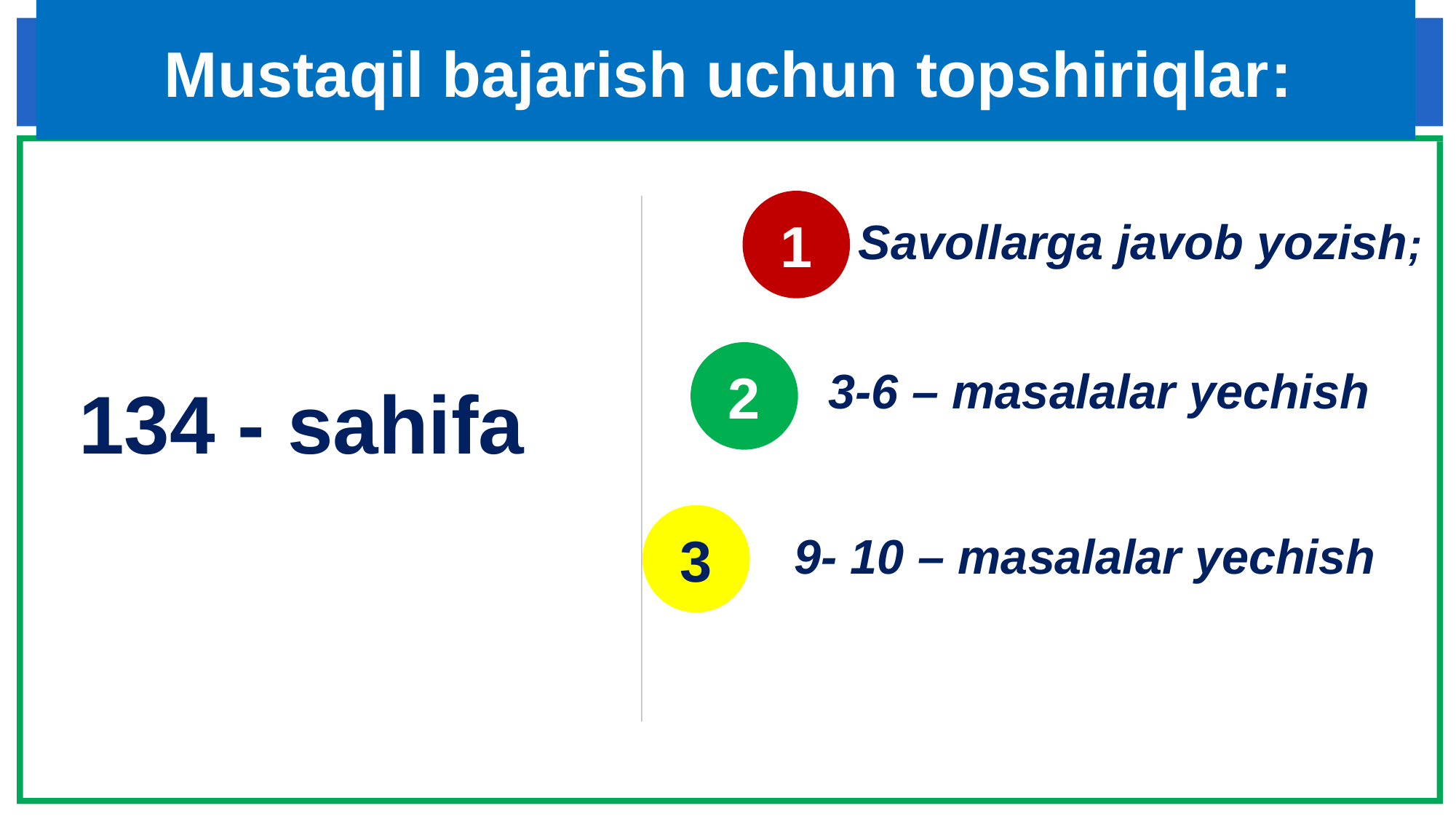

# Mustaqil bajarish uchun topshiriqlar:
1
Savollarga javob yozish;
2
3-6 – masalalar yechish
134 - sahifa
3
9- 10 – masalalar yechish